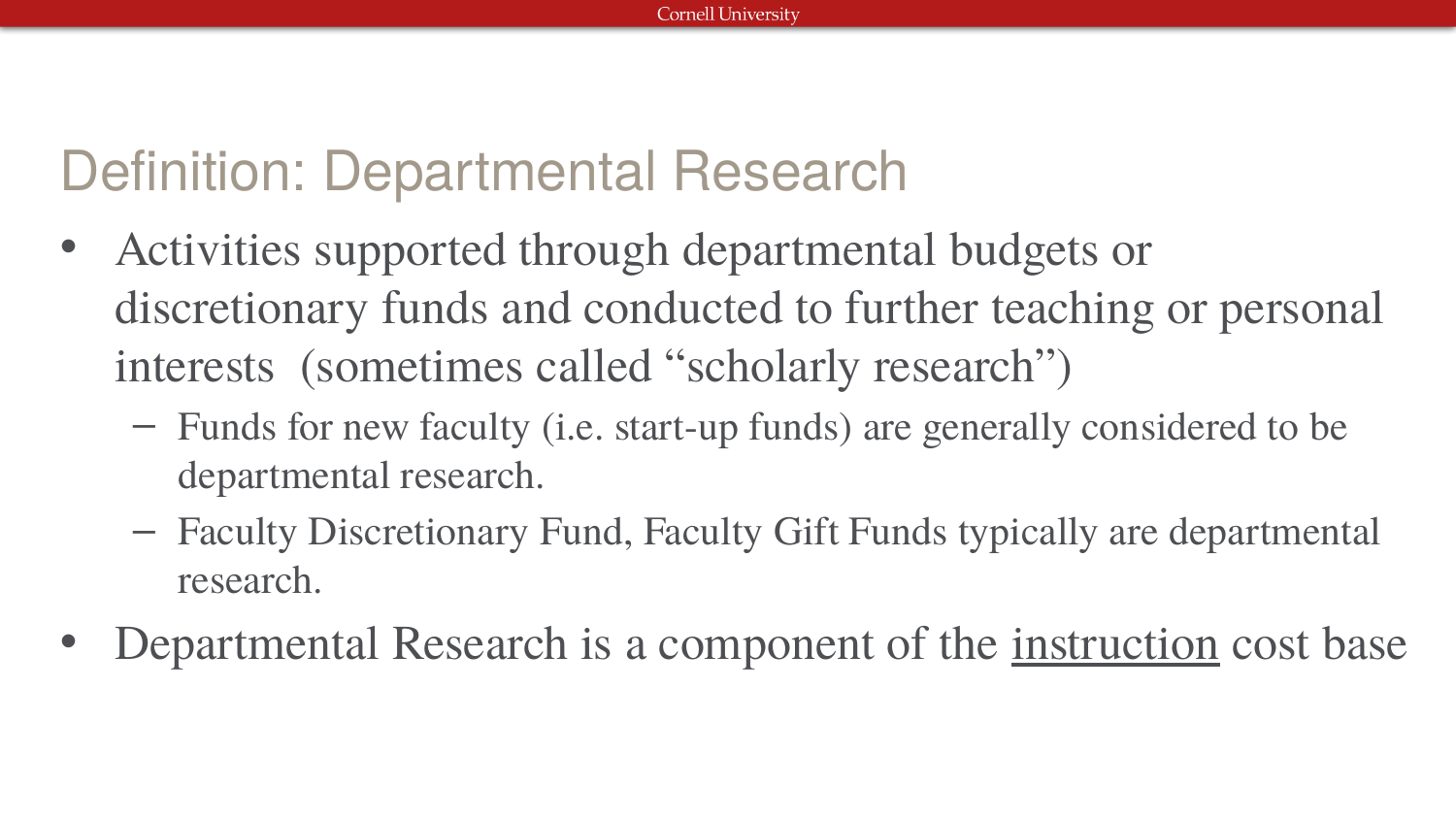

# Definition: Departmental Research
Activities supported through departmental budgets or discretionary funds and conducted to further teaching or personal interests  (sometimes called “scholarly research”)
Funds for new faculty (i.e. start-up funds) are generally considered to be departmental research.
Faculty Discretionary Fund, Faculty Gift Funds typically are departmental research.
Departmental Research is a component of the instruction cost base